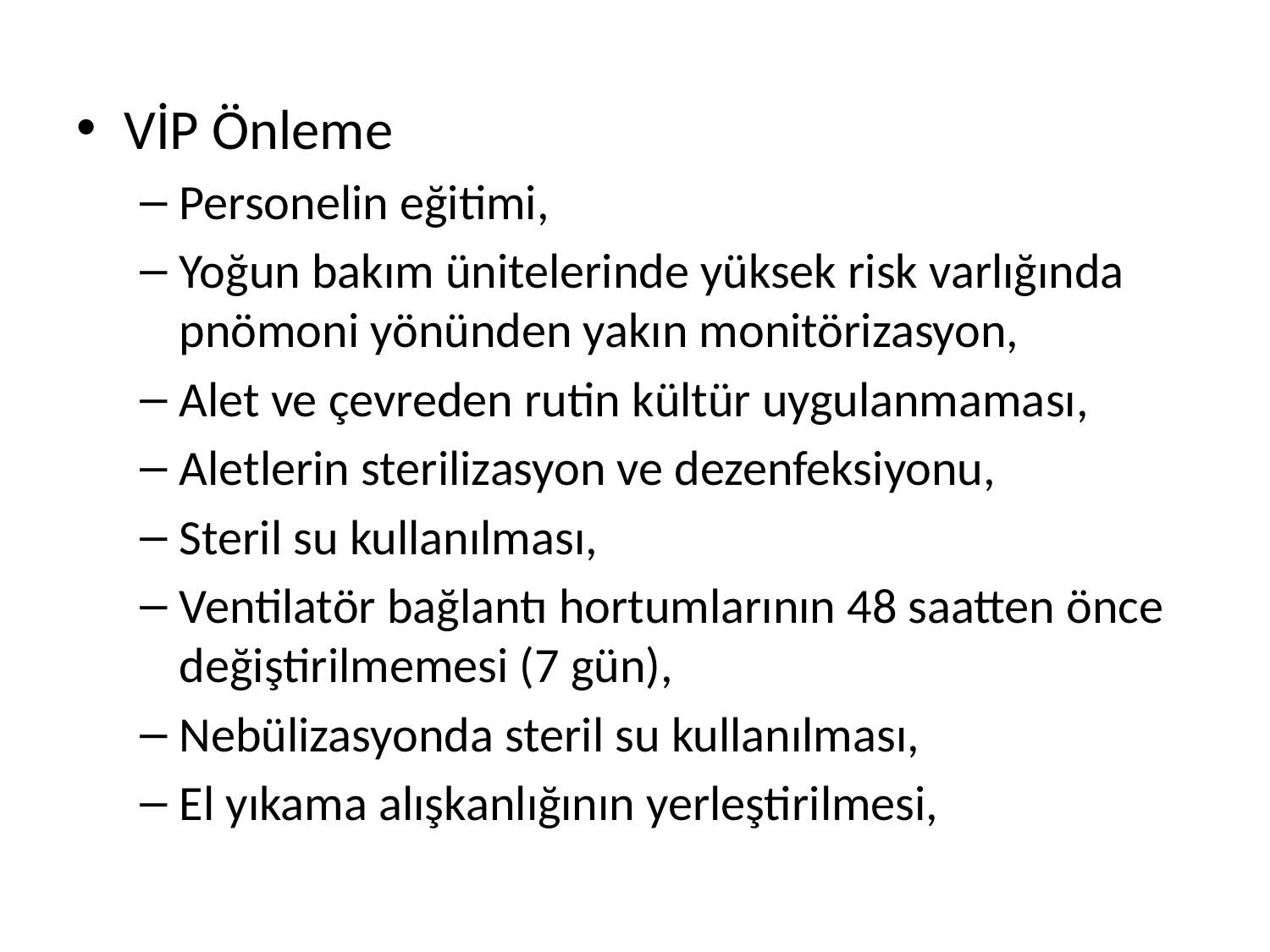

VİP Önleme
Personelin eğitimi,
Yoğun bakım ünitelerinde yüksek risk varlığında pnömoni yönünden yakın monitörizasyon,
Alet ve çevreden rutin kültür uygulanmaması,
Aletlerin sterilizasyon ve dezenfeksiyonu,
Steril su kullanılması,
Ventilatör bağlantı hortumlarının 48 saatten önce değiştirilmemesi (7 gün),
Nebülizasyonda steril su kullanılması,
El yıkama alışkanlığının yerleştirilmesi,